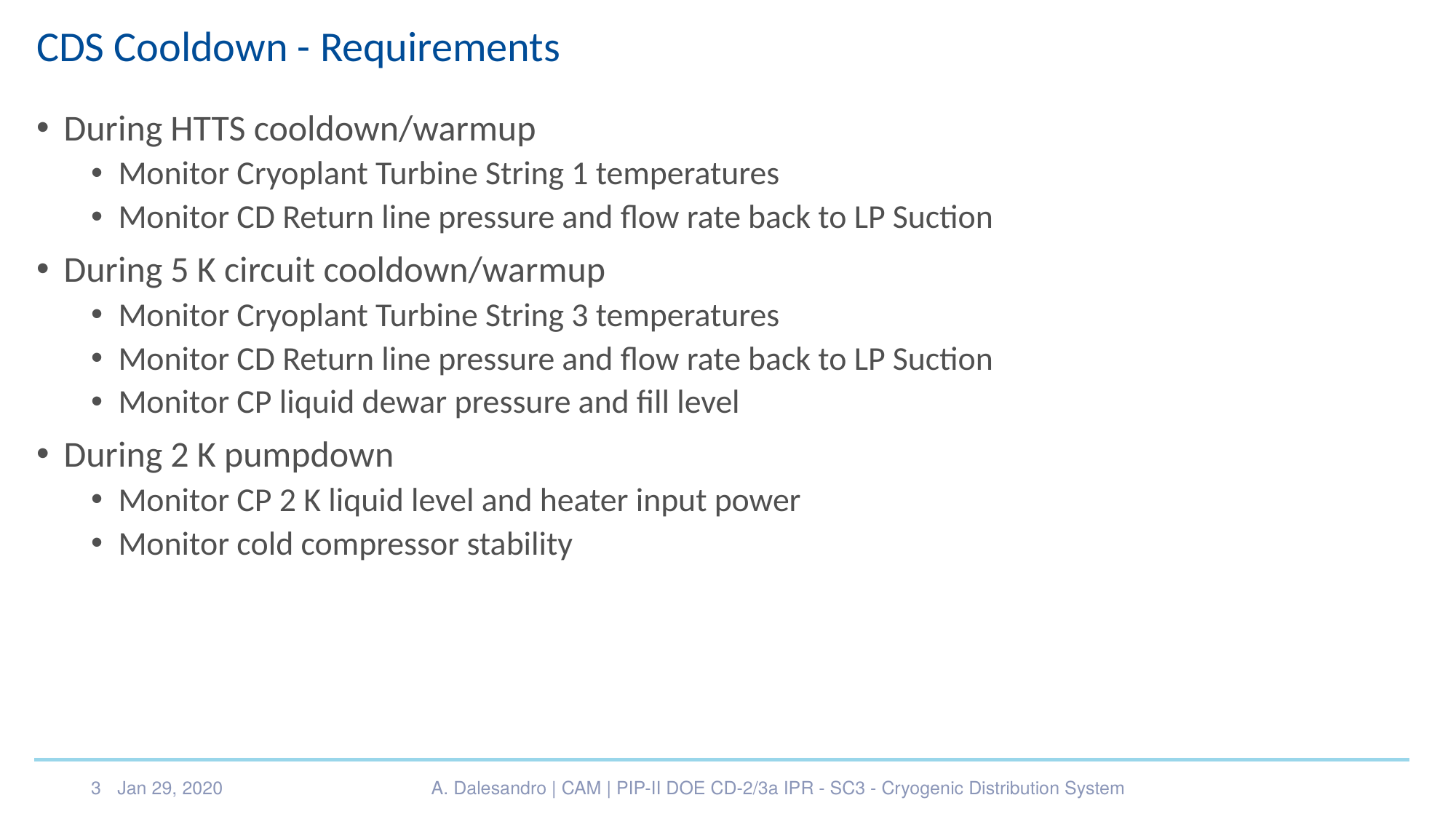

# CDS Cooldown - Requirements
During HTTS cooldown/warmup
Monitor Cryoplant Turbine String 1 temperatures
Monitor CD Return line pressure and flow rate back to LP Suction
During 5 K circuit cooldown/warmup
Monitor Cryoplant Turbine String 3 temperatures
Monitor CD Return line pressure and flow rate back to LP Suction
Monitor CP liquid dewar pressure and fill level
During 2 K pumpdown
Monitor CP 2 K liquid level and heater input power
Monitor cold compressor stability

Jan 29, 2020
A. Dalesandro | CAM | PIP-II DOE CD-2/3a IPR - SC3 - Cryogenic Distribution System
3